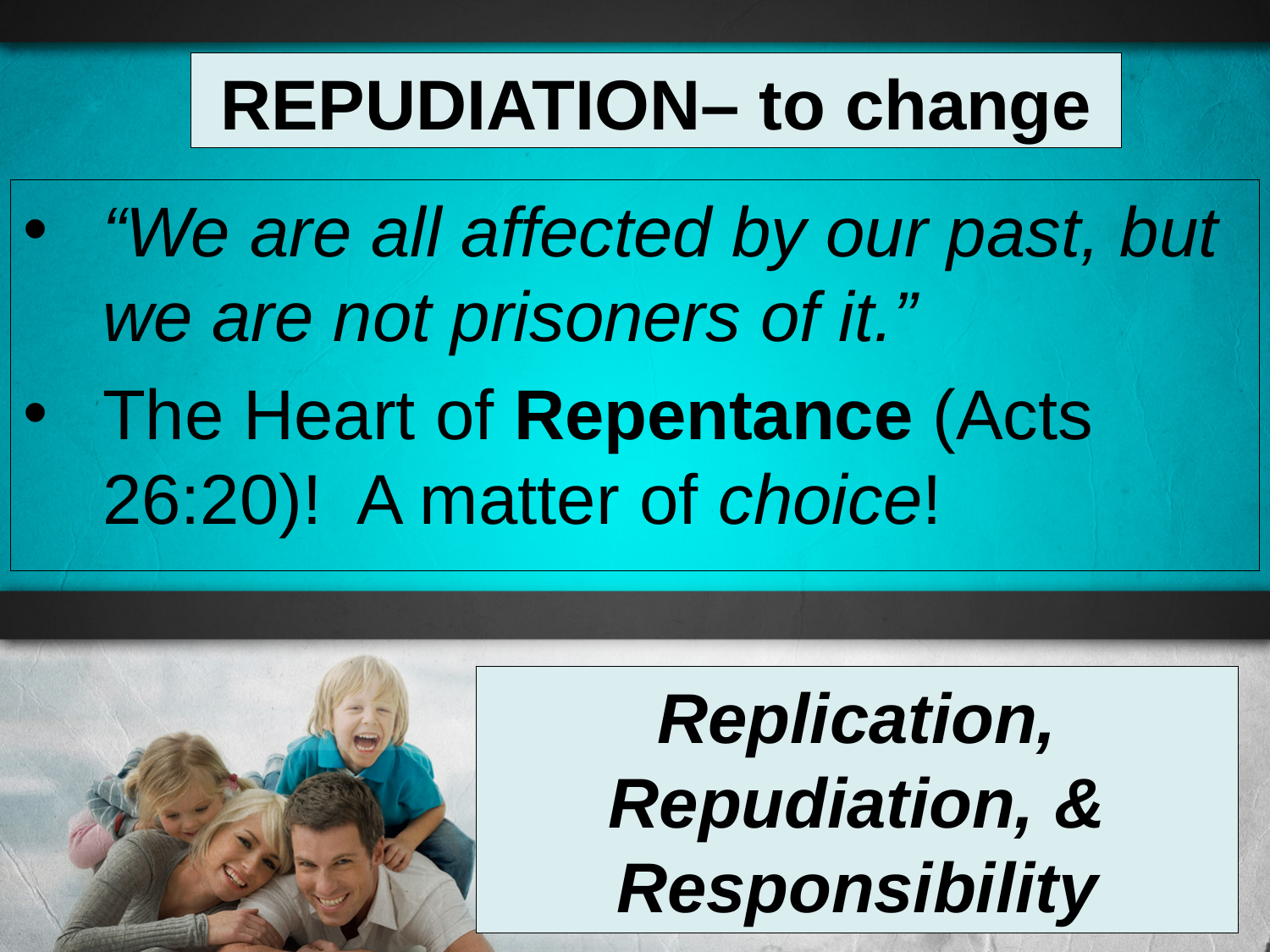

REPUDIATION– to change
“We are all affected by our past, but we are not prisoners of it.”
The Heart of Repentance (Acts 26:20)!  A matter of choice!
Replication,
Repudiation, &
Responsibility